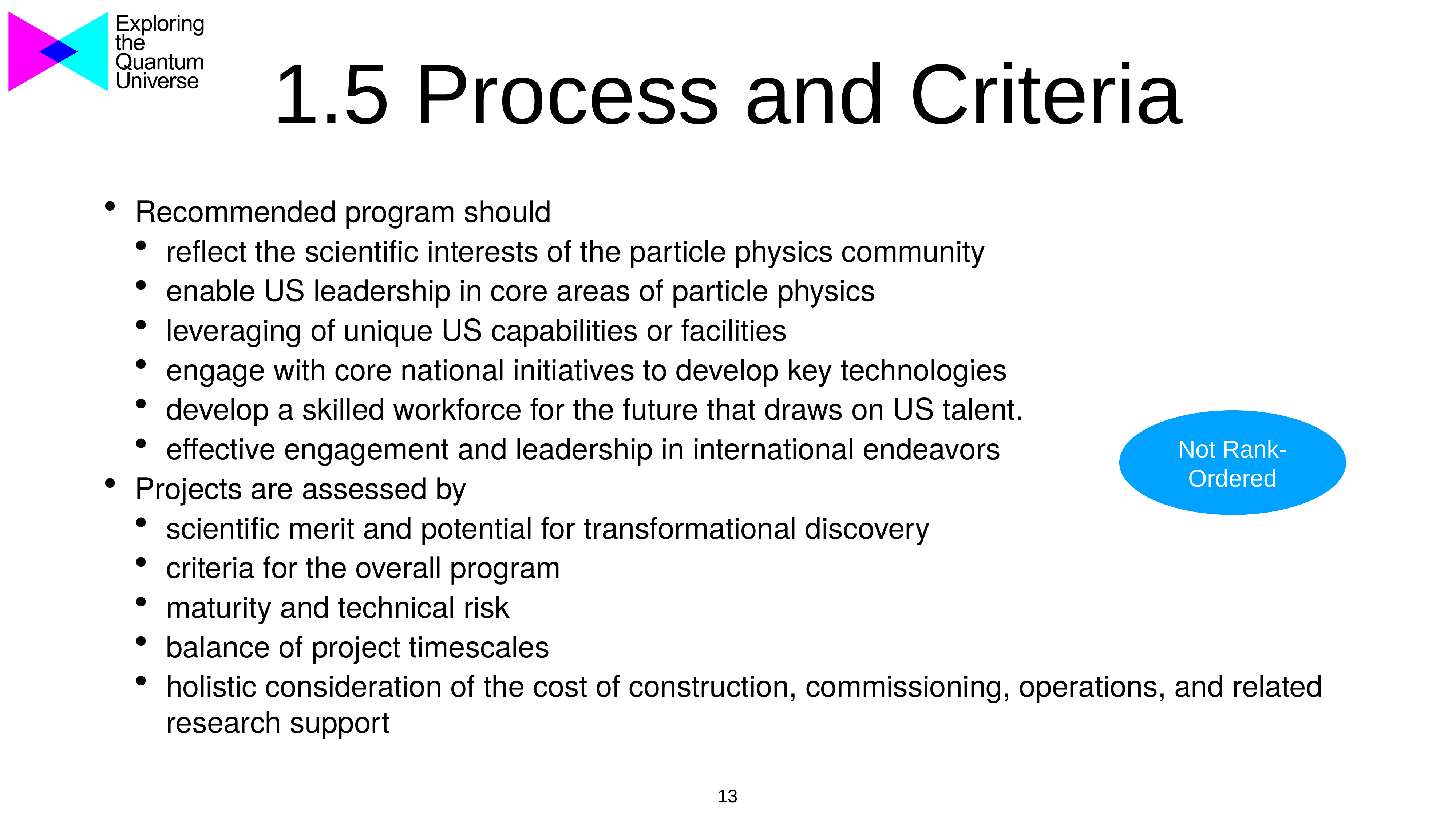

# 1.5 Process and Criteria
Recommended program should
reflect the scientific interests of the particle physics community
enable US leadership in core areas of particle physics
leveraging of unique US capabilities or facilities
engage with core national initiatives to develop key technologies
develop a skilled workforce for the future that draws on US talent.
effective engagement and leadership in international endeavors
Projects are assessed by
scientific merit and potential for transformational discovery
criteria for the overall program
maturity and technical risk
balance of project timescales
holistic consideration of the cost of construction, commissioning, operations, and related research support
Not Rank-Ordered
13